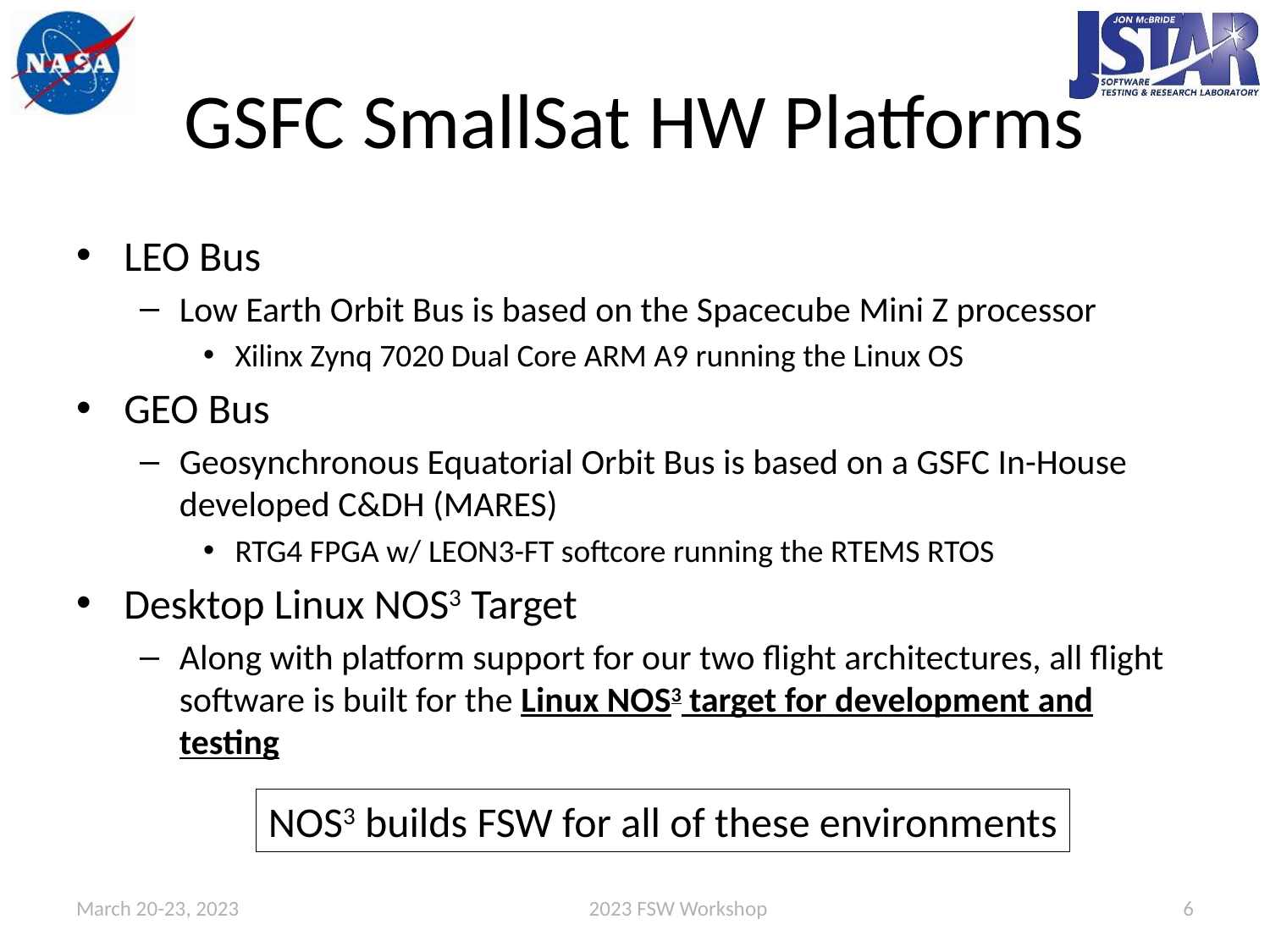

# GSFC SmallSat HW Platforms
LEO Bus
Low Earth Orbit Bus is based on the Spacecube Mini Z processor
Xilinx Zynq 7020 Dual Core ARM A9 running the Linux OS
GEO Bus
Geosynchronous Equatorial Orbit Bus is based on a GSFC In-House developed C&DH (MARES)
RTG4 FPGA w/ LEON3-FT softcore running the RTEMS RTOS
Desktop Linux NOS3 Target
Along with platform support for our two flight architectures, all flight software is built for the Linux NOS3 target for development and testing
NOS3 builds FSW for all of these environments
March 20-23, 2023 			 2023 FSW Workshop
6